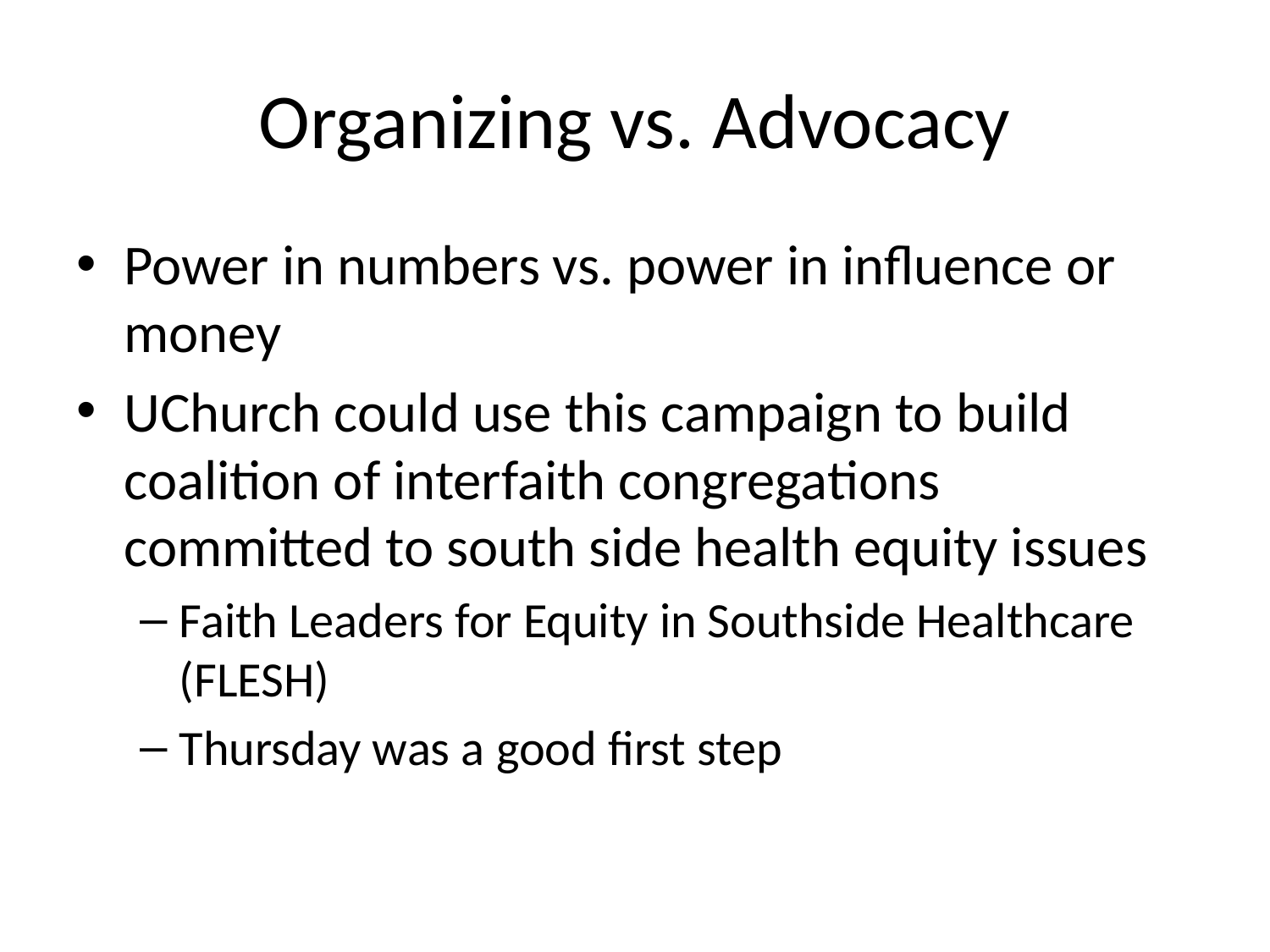

# Organizing vs. Advocacy
Power in numbers vs. power in influence or money
UChurch could use this campaign to build coalition of interfaith congregations committed to south side health equity issues
Faith Leaders for Equity in Southside Healthcare (FLESH)
Thursday was a good first step